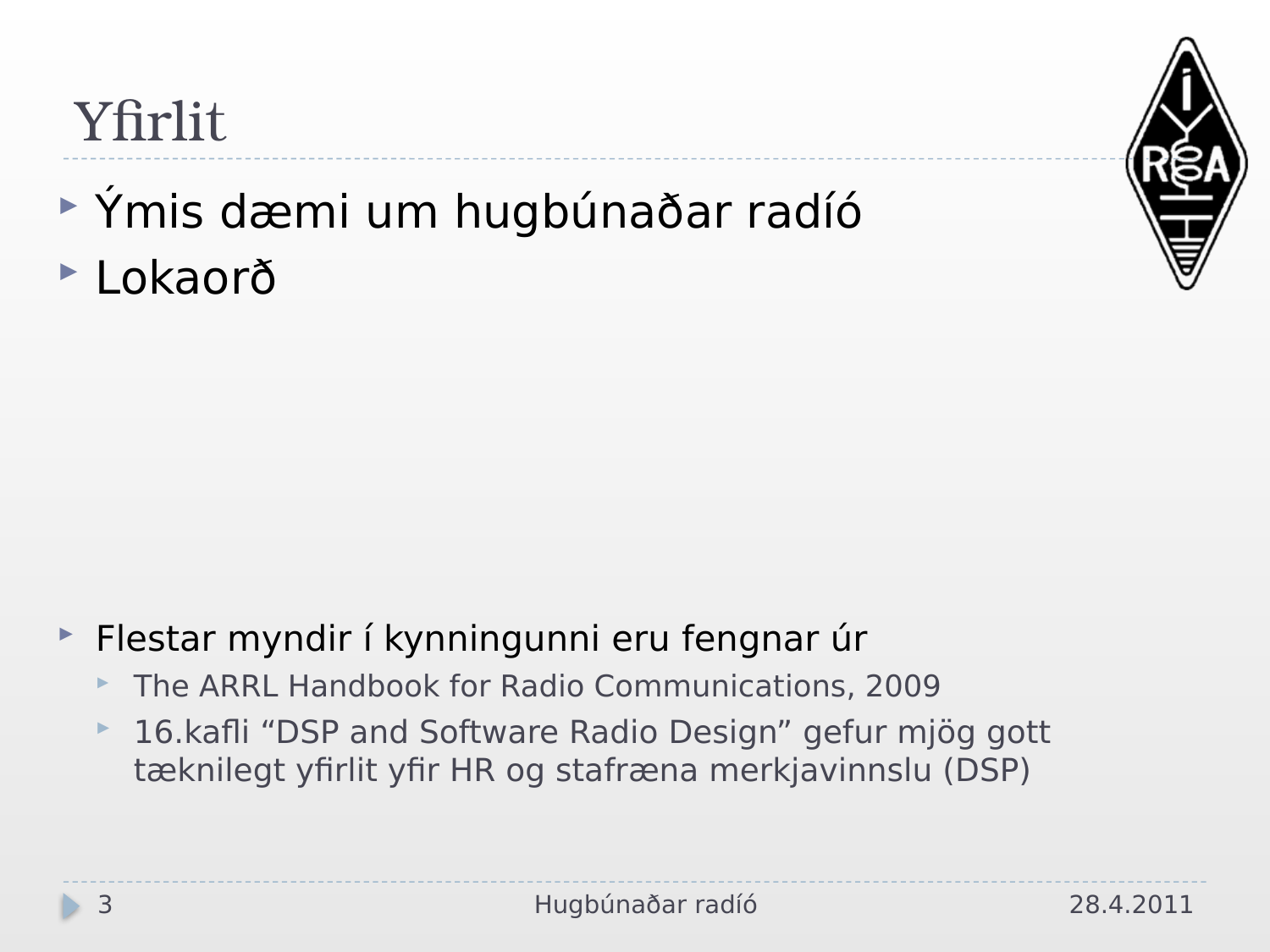

# Yfirlit
Ýmis dæmi um hugbúnaðar radíó
Lokaorð

Flestar myndir í kynningunni eru fengnar úr
The ARRL Handbook for Radio Communications, 2009
16.kafli “DSP and Software Radio Design” gefur mjög gott tæknilegt yfirlit yfir HR og stafræna merkjavinnslu (DSP)
3
Hugbúnaðar radíó
28.4.2011